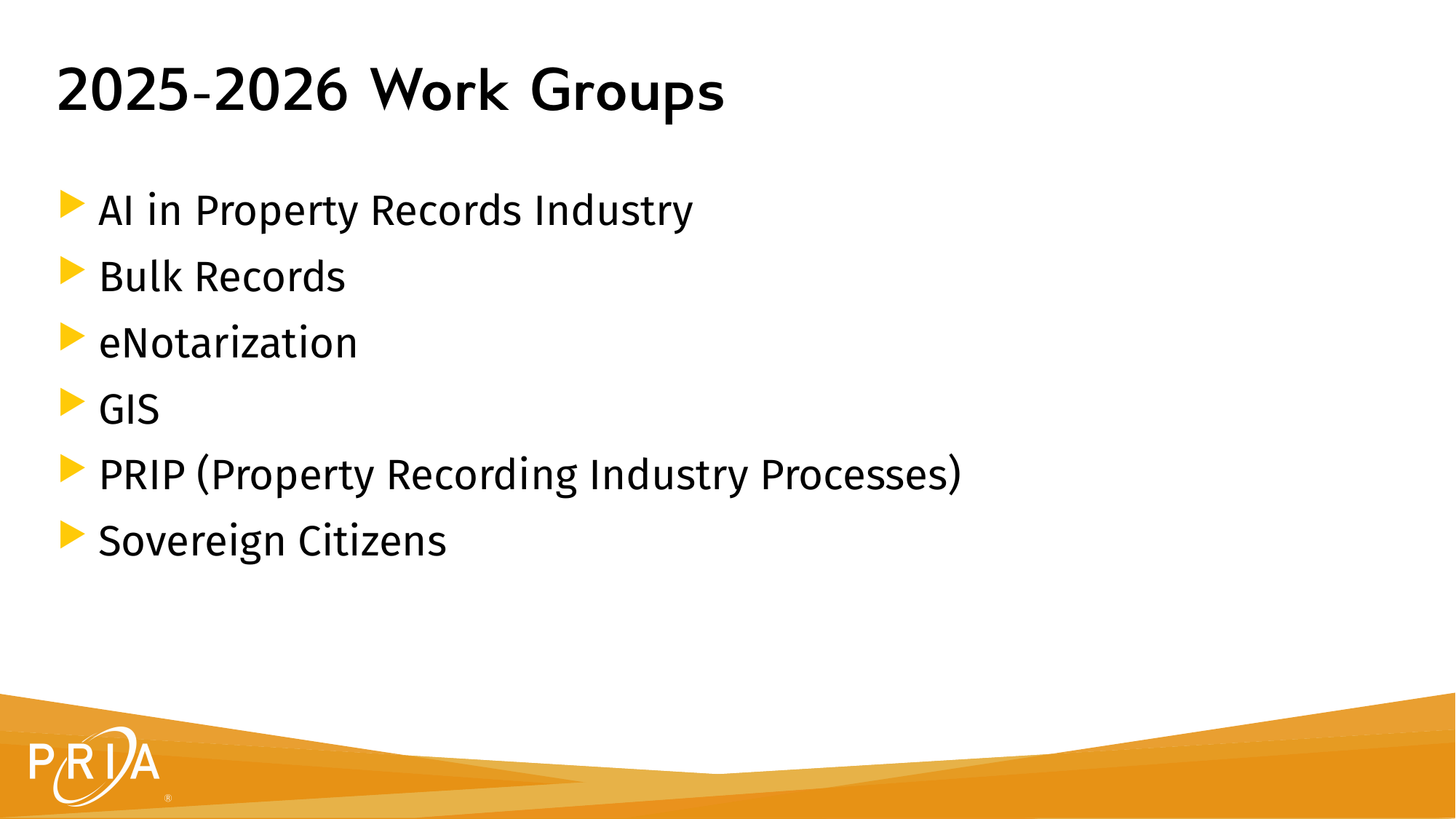

# 2025-2026 Work Groups
AI in Property Records Industry
Bulk Records
eNotarization
GIS
PRIP (Property Recording Industry Processes)
Sovereign Citizens